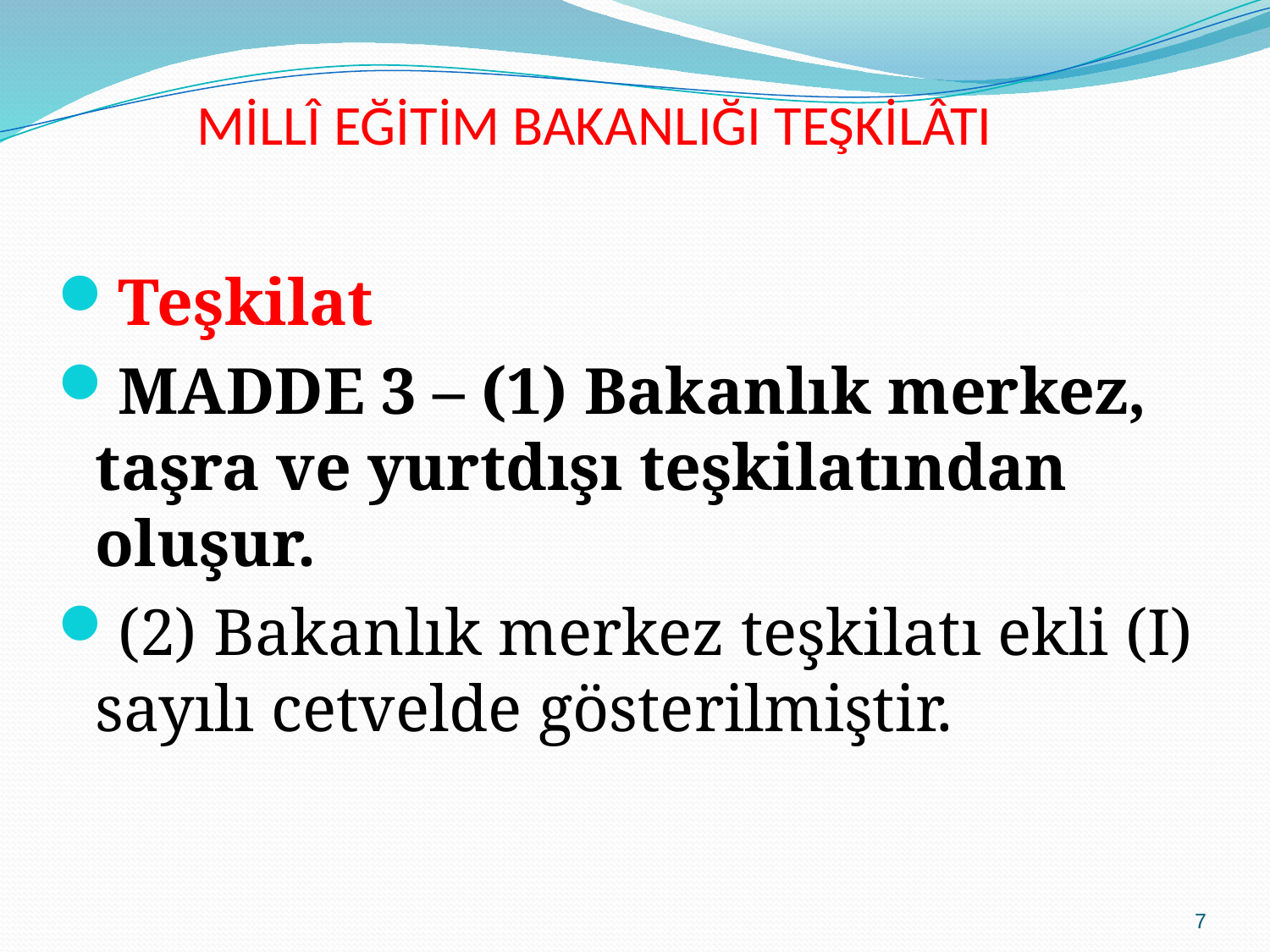

# MİLLÎ EĞİTİM BAKANLIĞI TEŞKİLÂTI
Teşkilat
MADDE 3 – (1) Bakanlık merkez, taşra ve yurtdışı teşkilatından oluşur.
(2) Bakanlık merkez teşkilatı ekli (I) sayılı cetvelde gösterilmiştir.

7